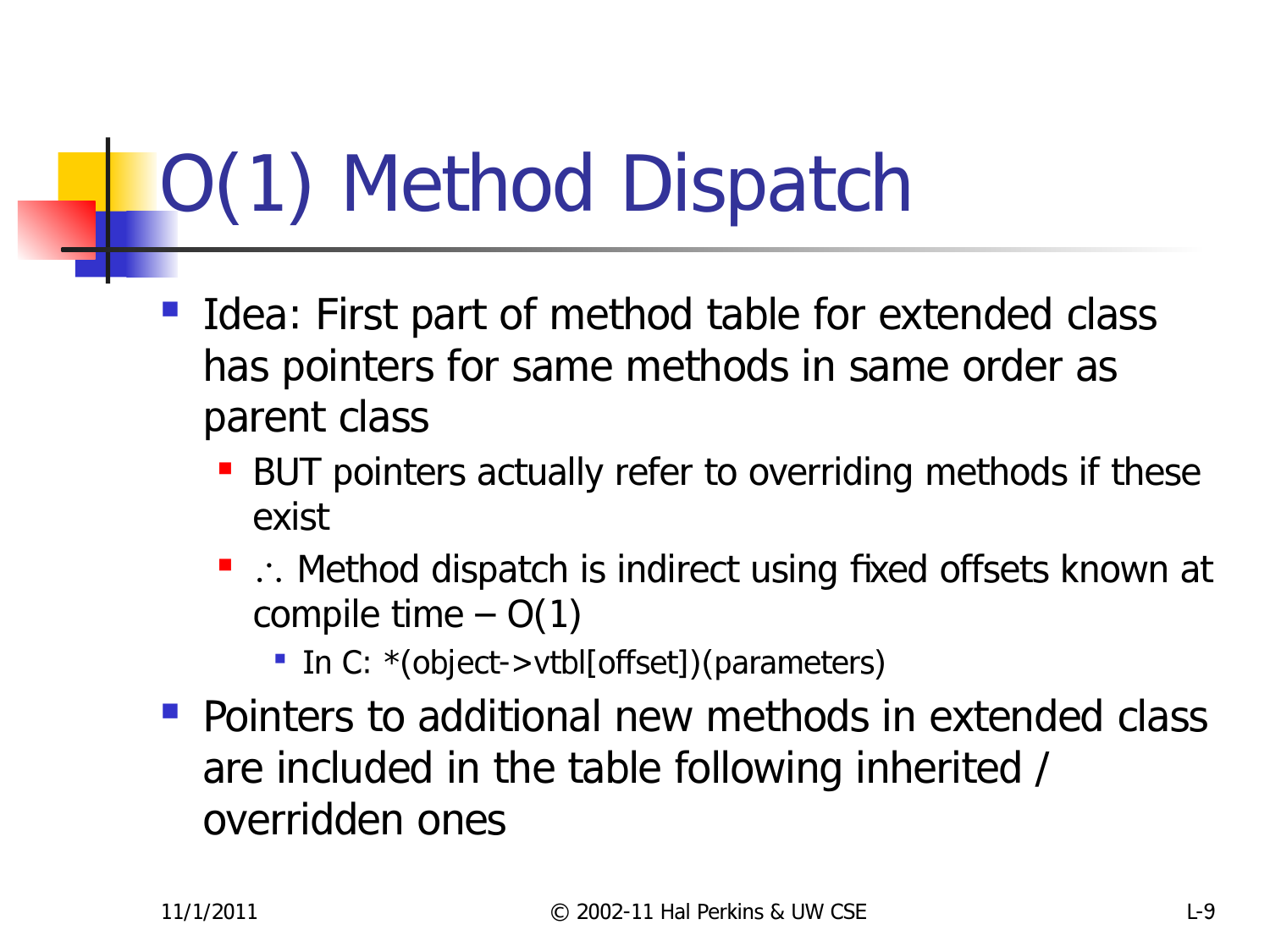

# O(1) Method Dispatch
Idea: First part of method table for extended class has pointers for same methods in same order as parent class
BUT pointers actually refer to overriding methods if these exist
∴ Method dispatch is indirect using fixed offsets known at compile time – O(1)
In C: *(object->vtbl[offset])(parameters)
Pointers to additional new methods in extended class are included in the table following inherited / overridden ones
11/1/2011
© 2002-11 Hal Perkins & UW CSE
L-9